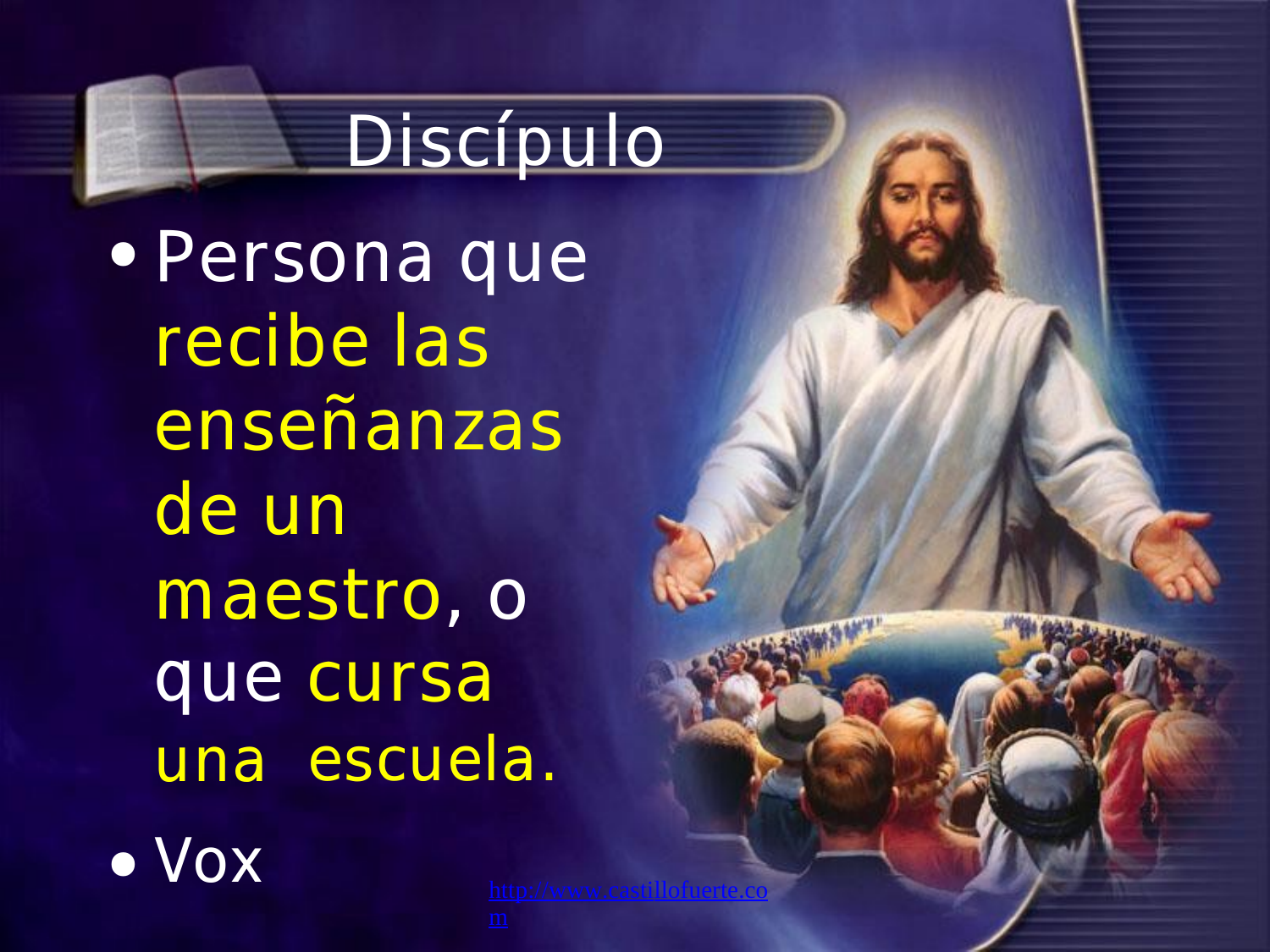

Discípulo
Persona que recibe las enseñanzas de un maestro, o
•
que
una
Vox
cursa
escuela.
•
http://www.castillofuerte.com